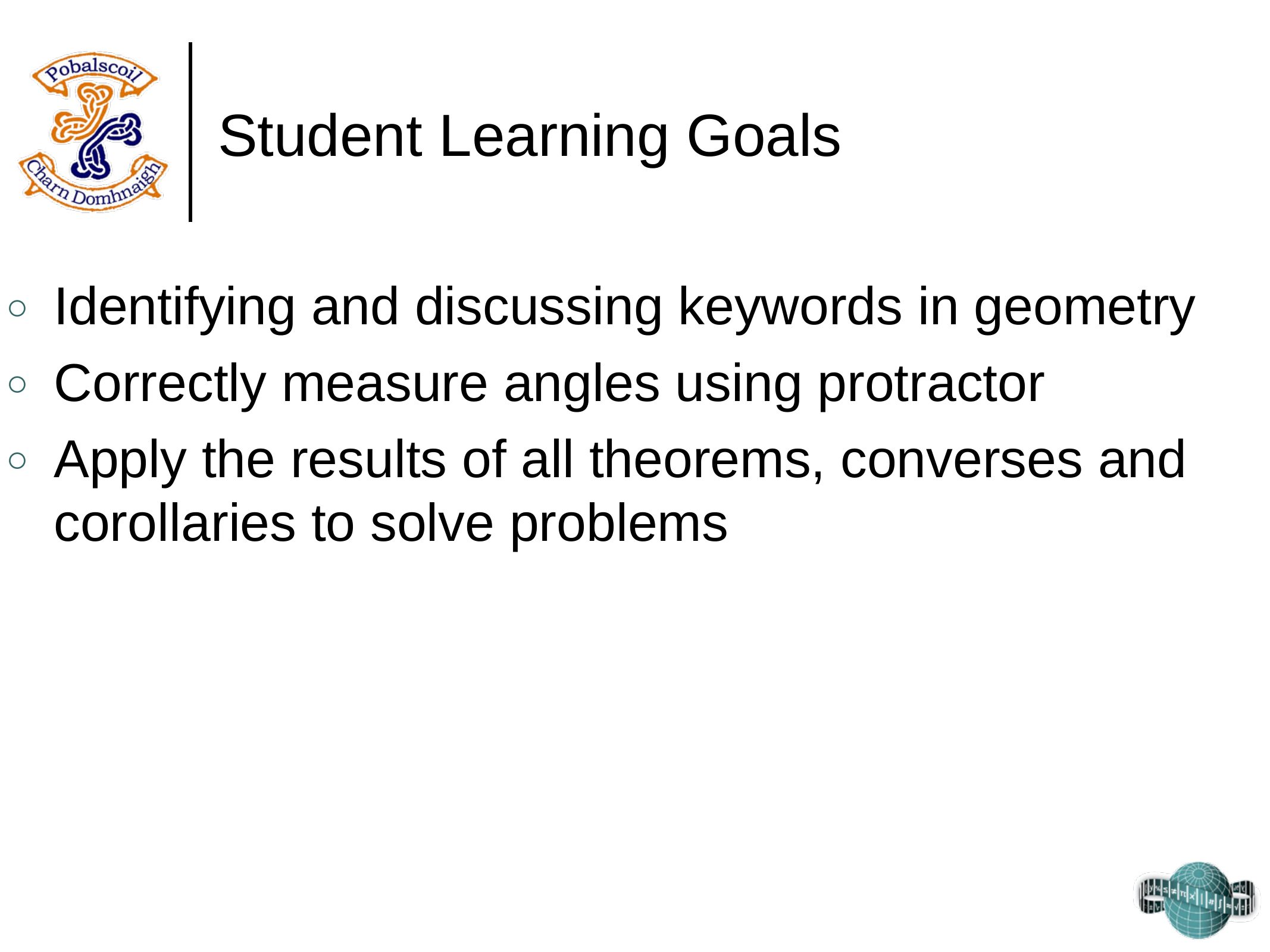

# Student Learning Goals
Identifying and discussing keywords in geometry
Correctly measure angles using protractor
Apply the results of all theorems, converses and corollaries to solve problems